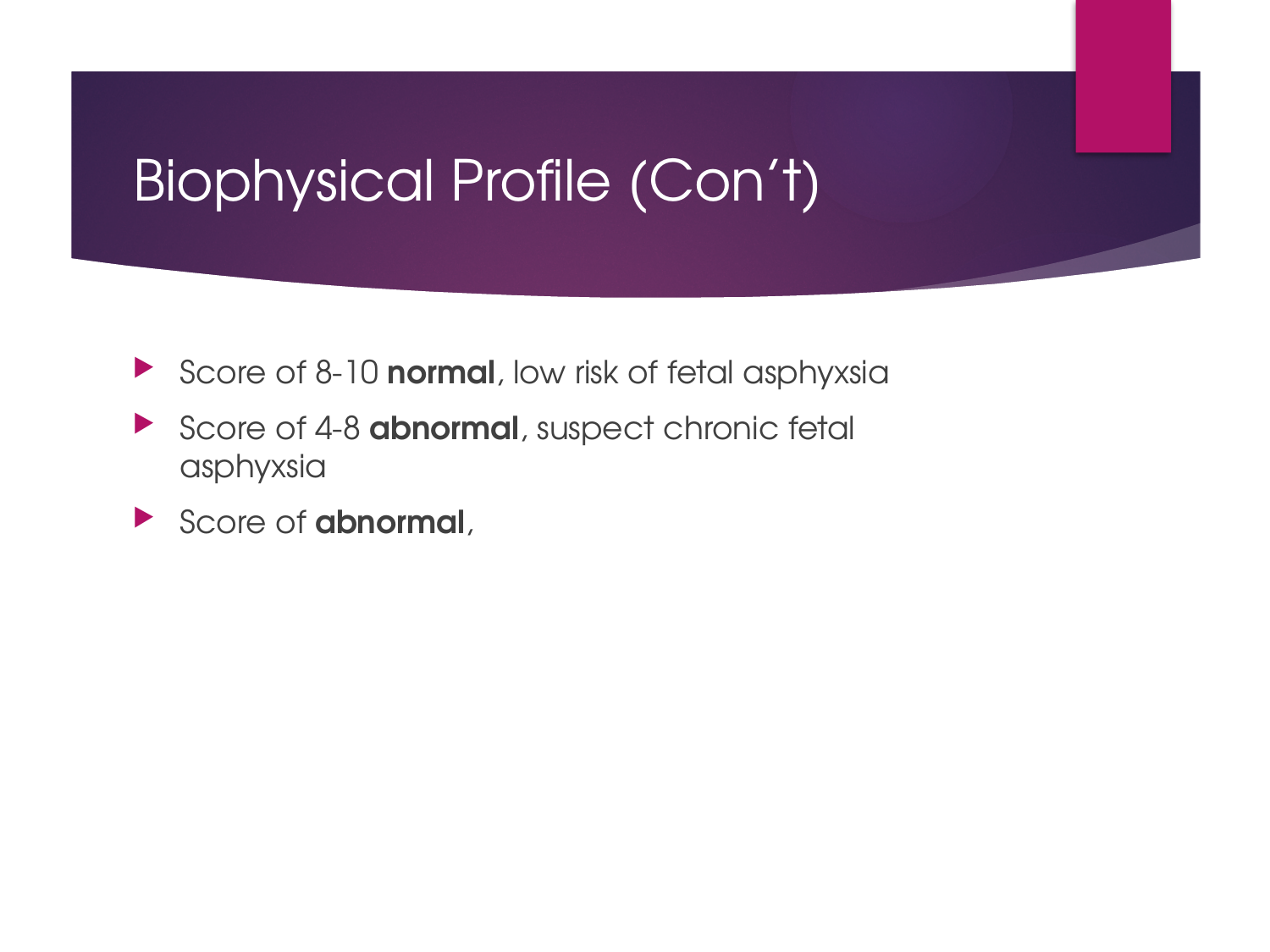

# Biophysical Profile (Con’t)
Score of 8-10 normal, low risk of fetal asphyxsia
Score of 4-8 abnormal, suspect chronic fetal asphyxsia
Score of abnormal,